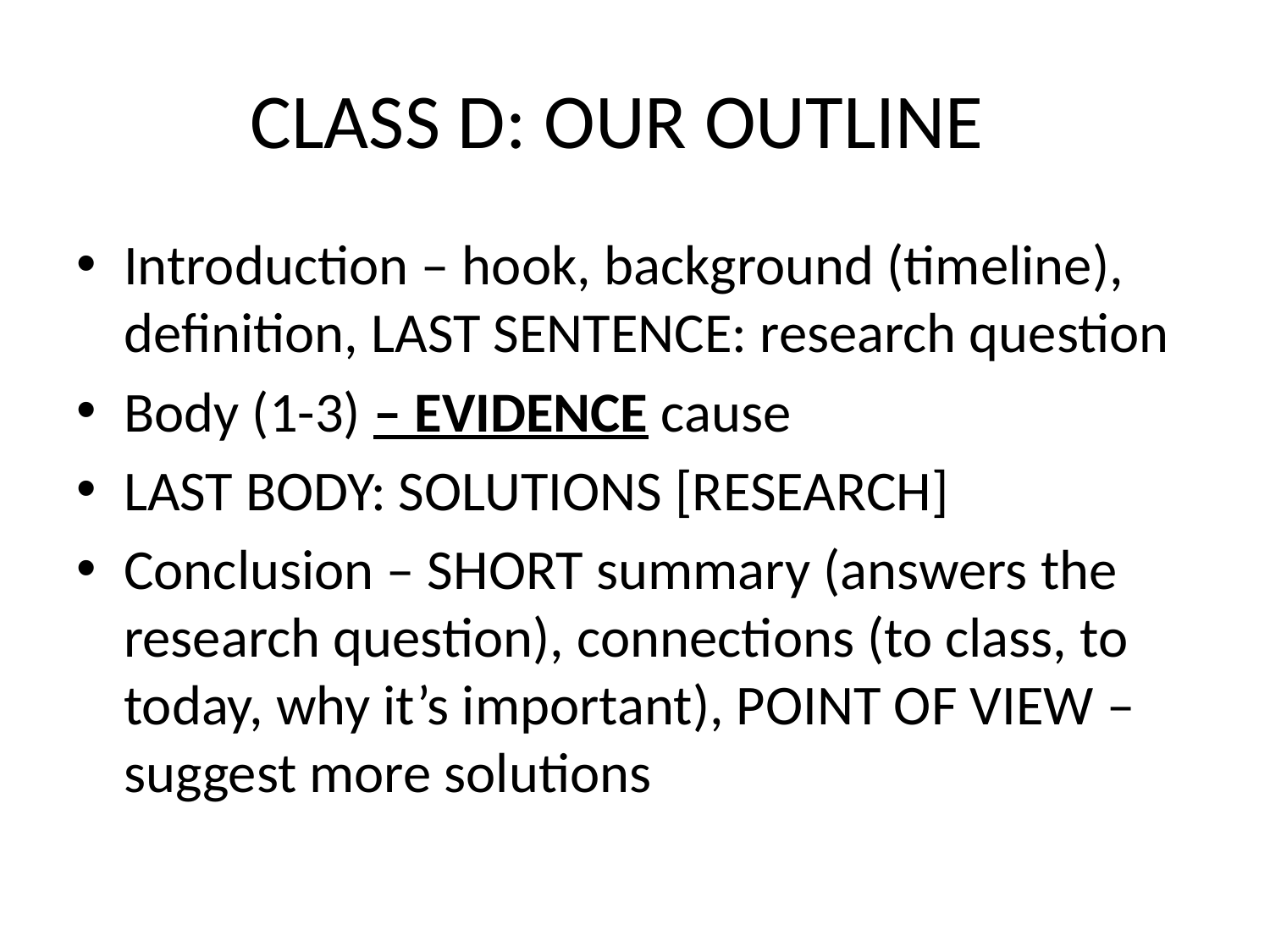

# CLASS D: OUR OUTLINE
Introduction – hook, background (timeline), definition, LAST SENTENCE: research question
Body (1-3) – EVIDENCE cause
LAST BODY: SOLUTIONS [RESEARCH]
Conclusion – SHORT summary (answers the research question), connections (to class, to today, why it’s important), POINT OF VIEW – suggest more solutions